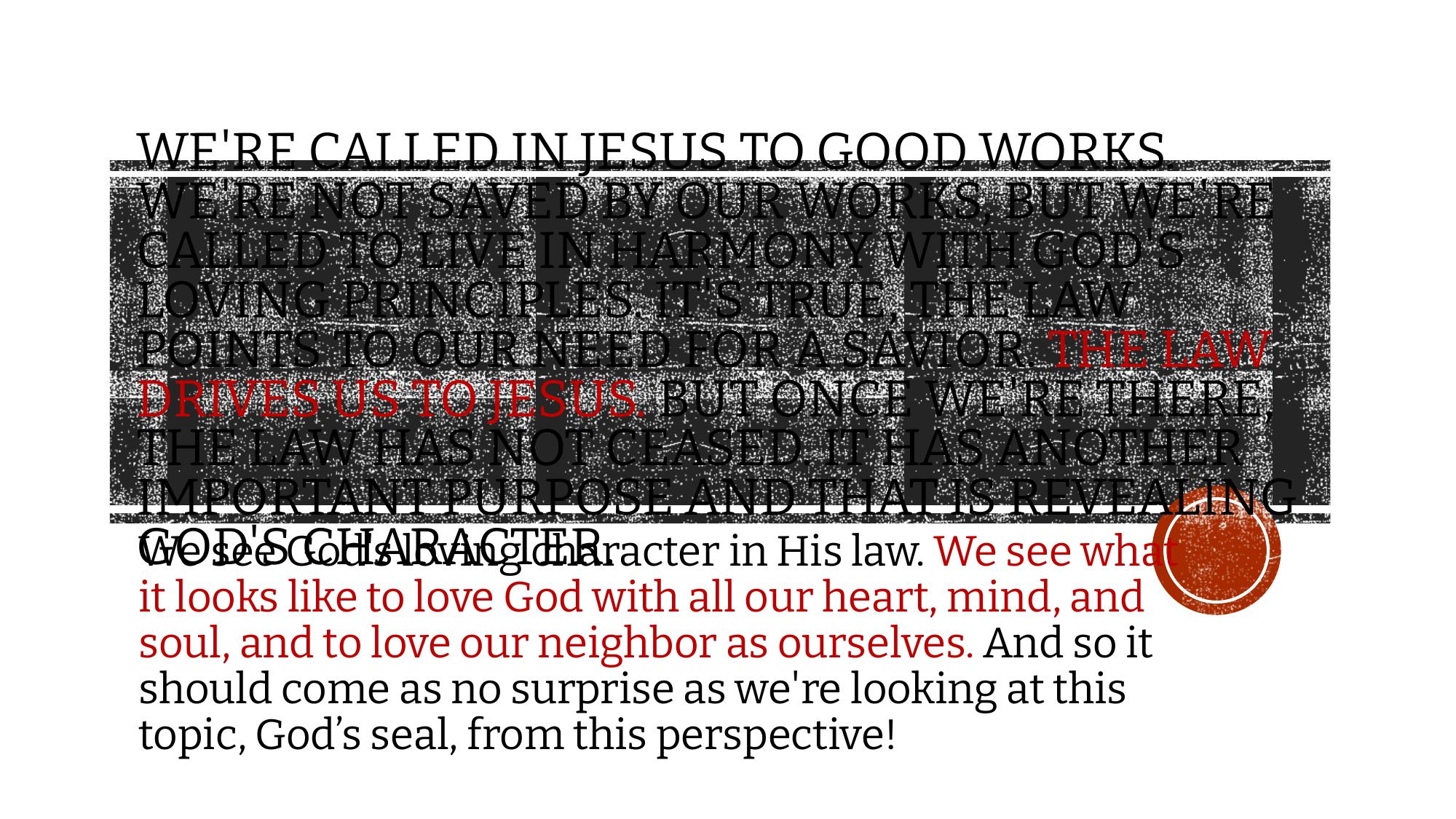

# We're called in Jesus to good works.  We're not saved by our works, but we're called to live in harmony with God's loving principles. It's true, the law points to our need for a Savior. The law drives us to Jesus. But once we're there, the law has not ceased. It has another important purpose and that is revealing God's character.
We see God's loving character in His law. We see what it looks like to love God with all our heart, mind, and soul, and to love our neighbor as ourselves. And so it should come as no surprise as we're looking at this topic, God’s seal, from this perspective!